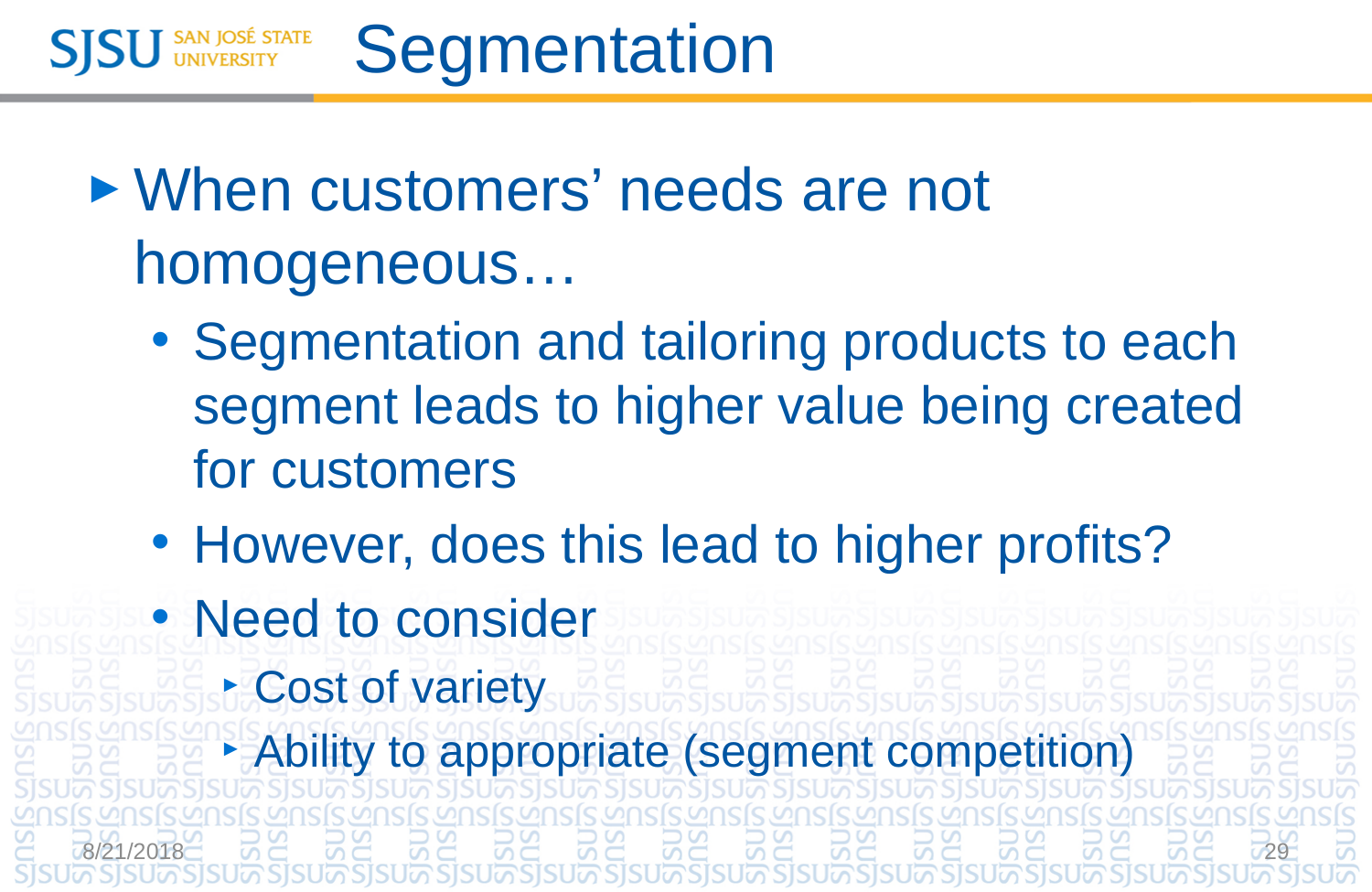

# Segmentation
When customers’ needs are not homogeneous…
Segmentation and tailoring products to each segment leads to higher value being created for customers
However, does this lead to higher profits?
Need to consider
Cost of variety
Ability to appropriate (segment competition)
8/21/2018
29